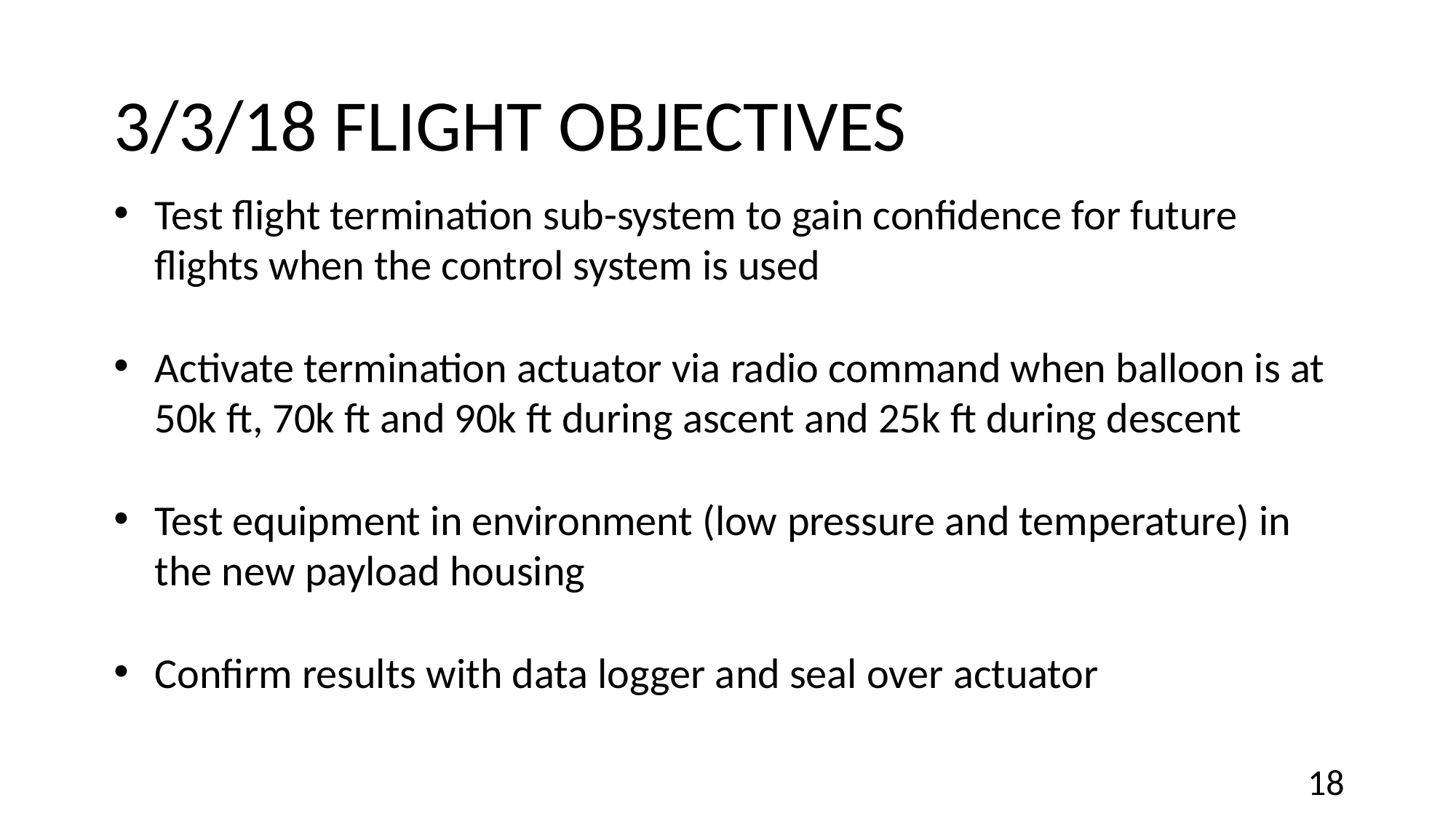

# 3/3/18 FLIGHT OBJECTIVES
Test flight termination sub-system to gain confidence for future flights when the control system is used

Activate termination actuator via radio command when balloon is at 50k ft, 70k ft and 90k ft during ascent and 25k ft during descent

Test equipment in environment (low pressure and temperature) in the new payload housing

Confirm results with data logger and seal over actuator
18